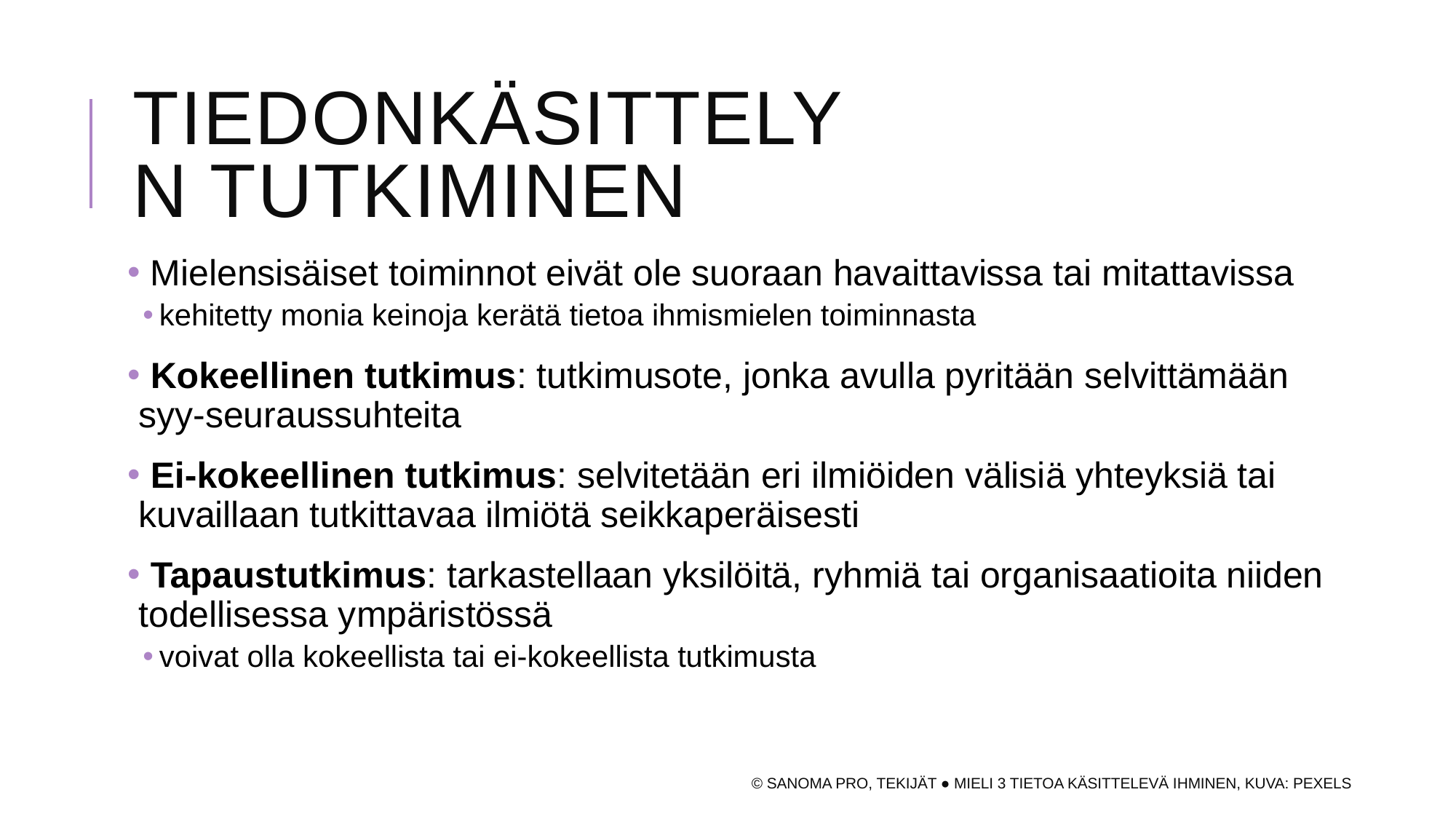

# Tiedonkäsittelyn tutkiminen
 Mielensisäiset toiminnot eivät ole suoraan havaittavissa tai mitattavissa
kehitetty monia keinoja kerätä tietoa ihmismielen toiminnasta
 Kokeellinen tutkimus: tutkimusote, jonka avulla pyritään selvittämään syy-seuraussuhteita
 Ei-kokeellinen tutkimus: selvitetään eri ilmiöiden välisiä yhteyksiä tai kuvaillaan tutkittavaa ilmiötä seikkaperäisesti
 Tapaustutkimus: tarkastellaan yksilöitä, ryhmiä tai organisaatioita niiden todellisessa ympäristössä
voivat olla kokeellista tai ei-kokeellista tutkimusta

© Sanoma Pro, Tekijät ● Mieli 3 tietoa käsittelevä ihminen, Kuva: Pexels